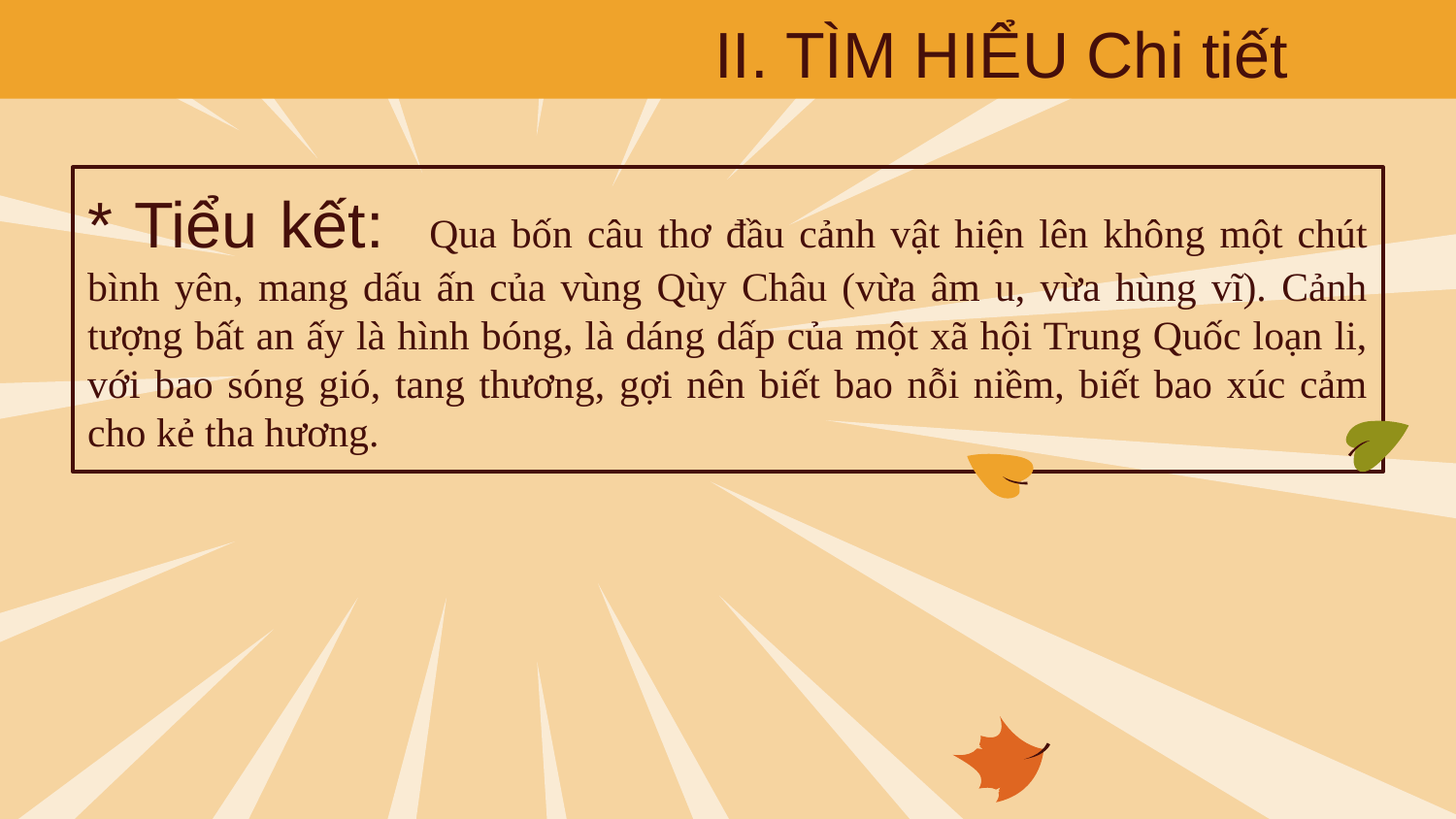

II. TÌM HIỂU Chi tiết
# * Tiểu kết:  Qua bốn câu thơ đầu cảnh vật hiện lên không một chút bình yên, mang dấu ấn của vùng Qùy Châu (vừa âm u, vừa hùng vĩ). Cảnh tượng bất an ấy là hình bóng, là dáng dấp của một xã hội Trung Quốc loạn li, với bao sóng gió, tang thương, gợi nên biết bao nỗi niềm, biết bao xúc cảm cho kẻ tha hương.